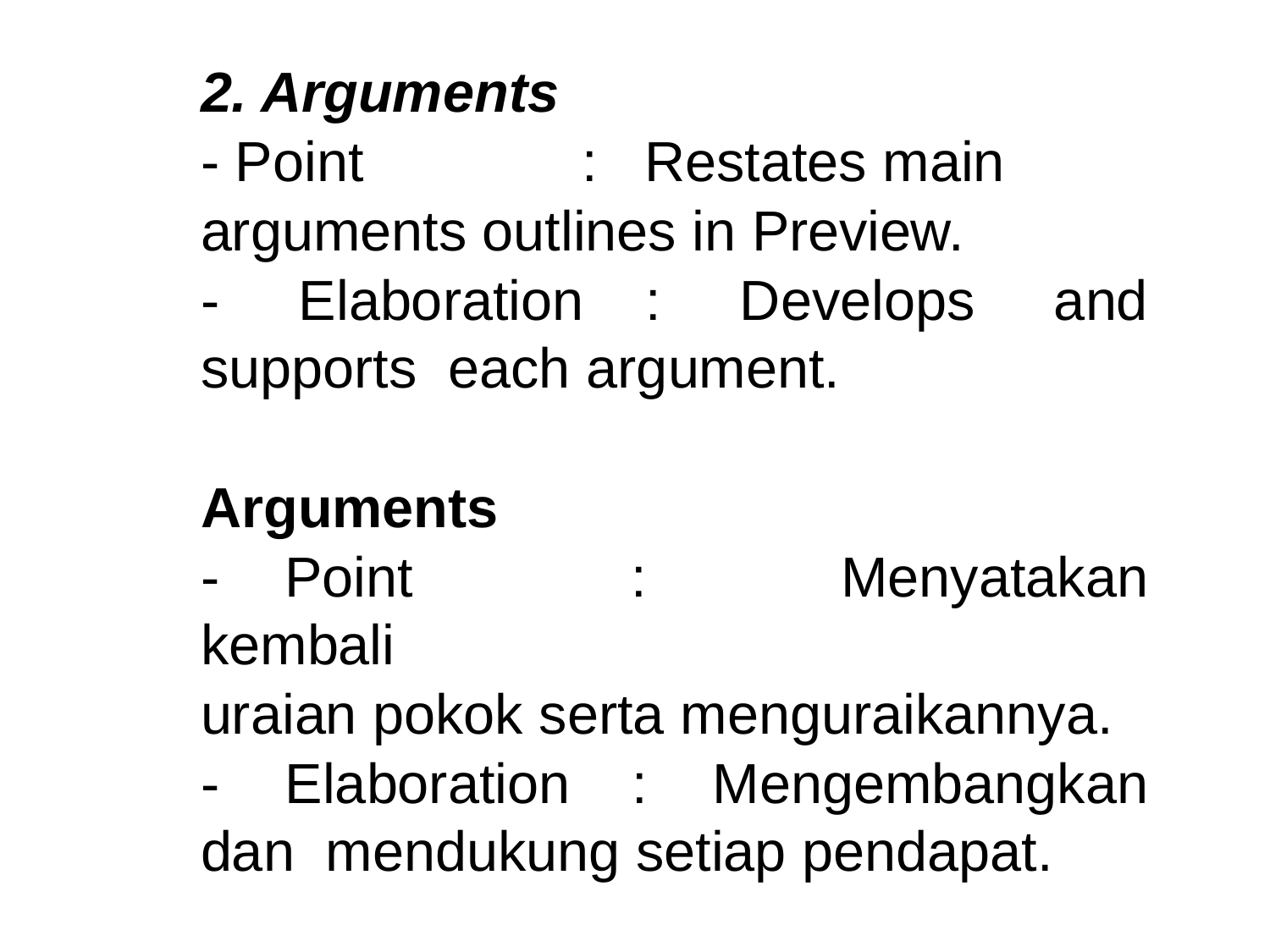

2. Arguments
- Point		:   Restates main
arguments outlines in Preview.
- Elaboration	: Develops and supports  each argument.

Arguments
- Point		:   Menyatakan kembali
uraian pokok serta menguraikannya.
- Elaboration	: Mengembangkan dan  mendukung setiap pendapat.